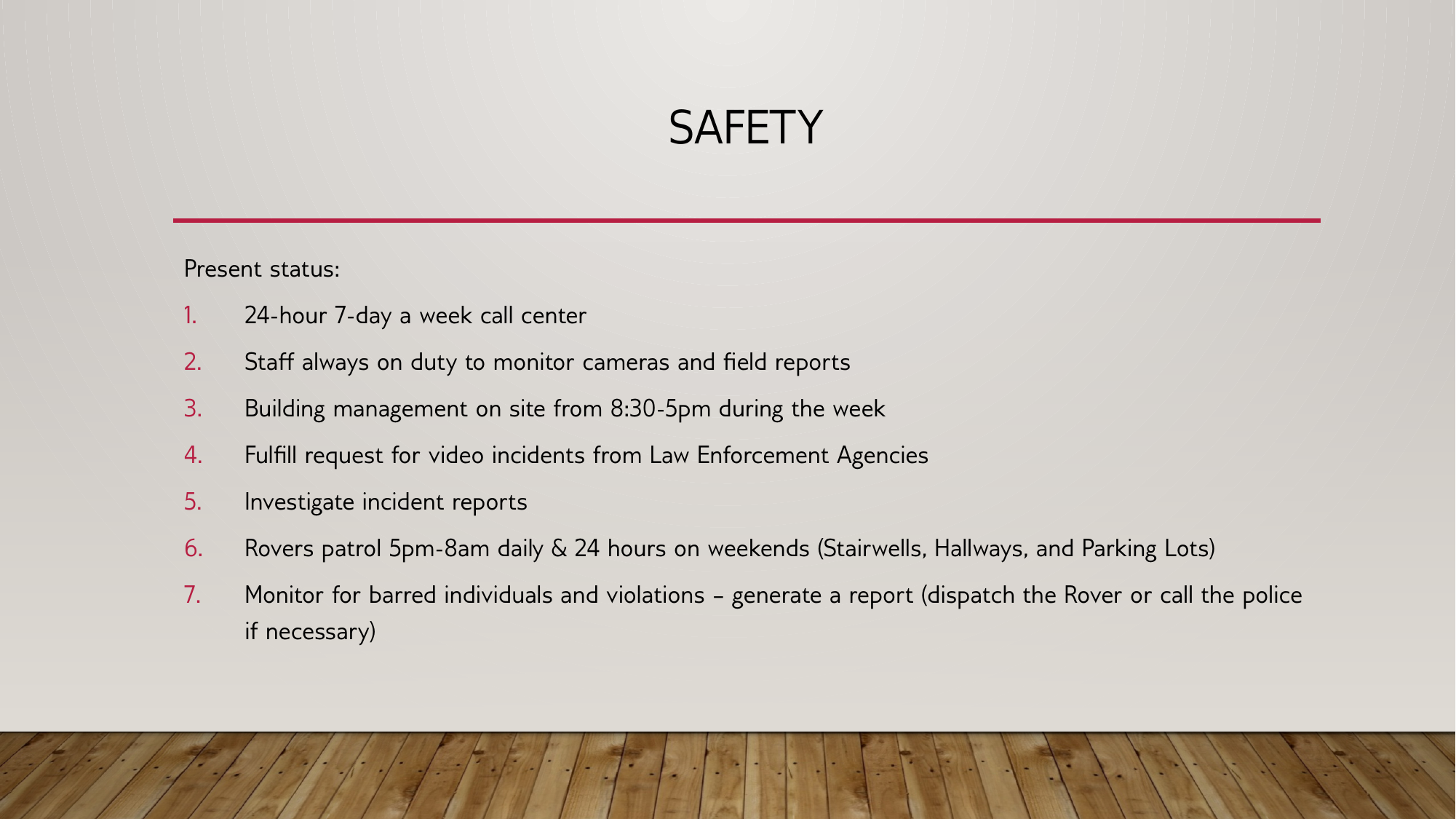

# Safety
Present status:
24-hour 7-day a week call center
Staff always on duty to monitor cameras and field reports
Building management on site from 8:30-5pm during the week
Fulfill request for video incidents from Law Enforcement Agencies
Investigate incident reports
Rovers patrol 5pm-8am daily & 24 hours on weekends (Stairwells, Hallways, and Parking Lots)
Monitor for barred individuals and violations – generate a report (dispatch the Rover or call the police if necessary)